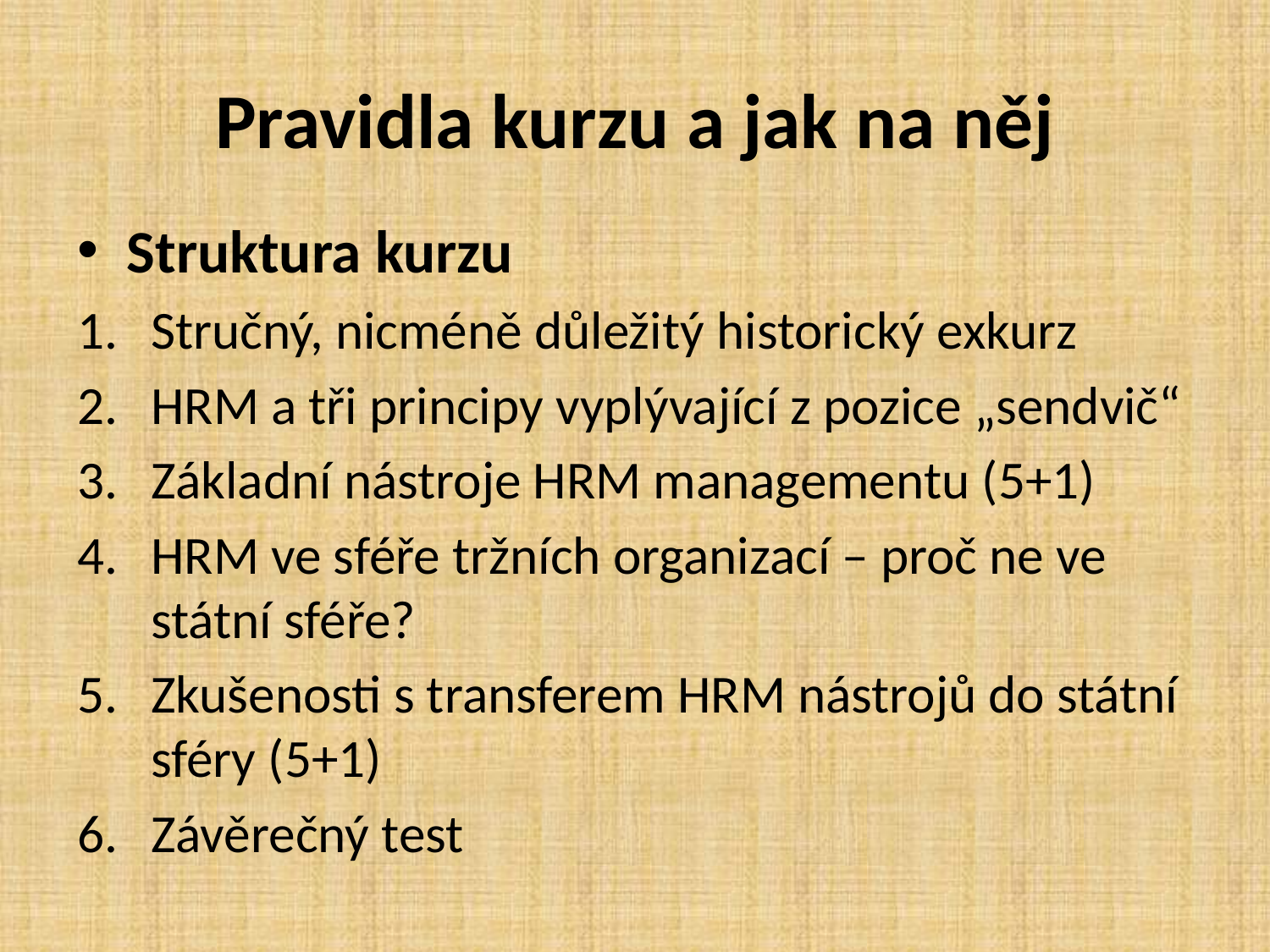

# Pravidla kurzu a jak na něj
Struktura kurzu
Stručný, nicméně důležitý historický exkurz
HRM a tři principy vyplývající z pozice „sendvič“
Základní nástroje HRM managementu (5+1)
HRM ve sféře tržních organizací – proč ne ve státní sféře?
Zkušenosti s transferem HRM nástrojů do státní sféry (5+1)
Závěrečný test